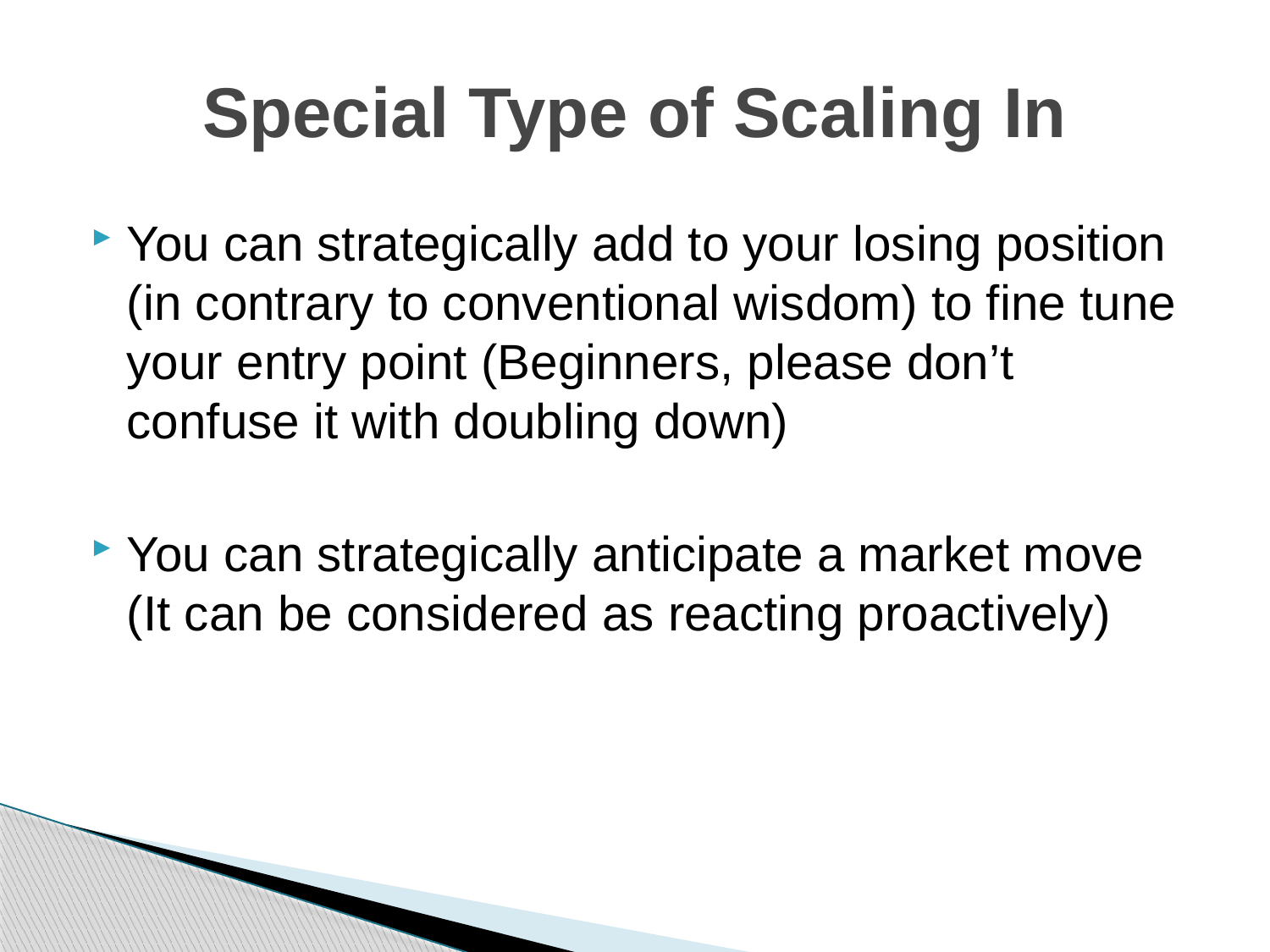

# Special Type of Scaling In
You can strategically add to your losing position (in contrary to conventional wisdom) to fine tune your entry point (Beginners, please don’t confuse it with doubling down)

You can strategically anticipate a market move (It can be considered as reacting proactively)